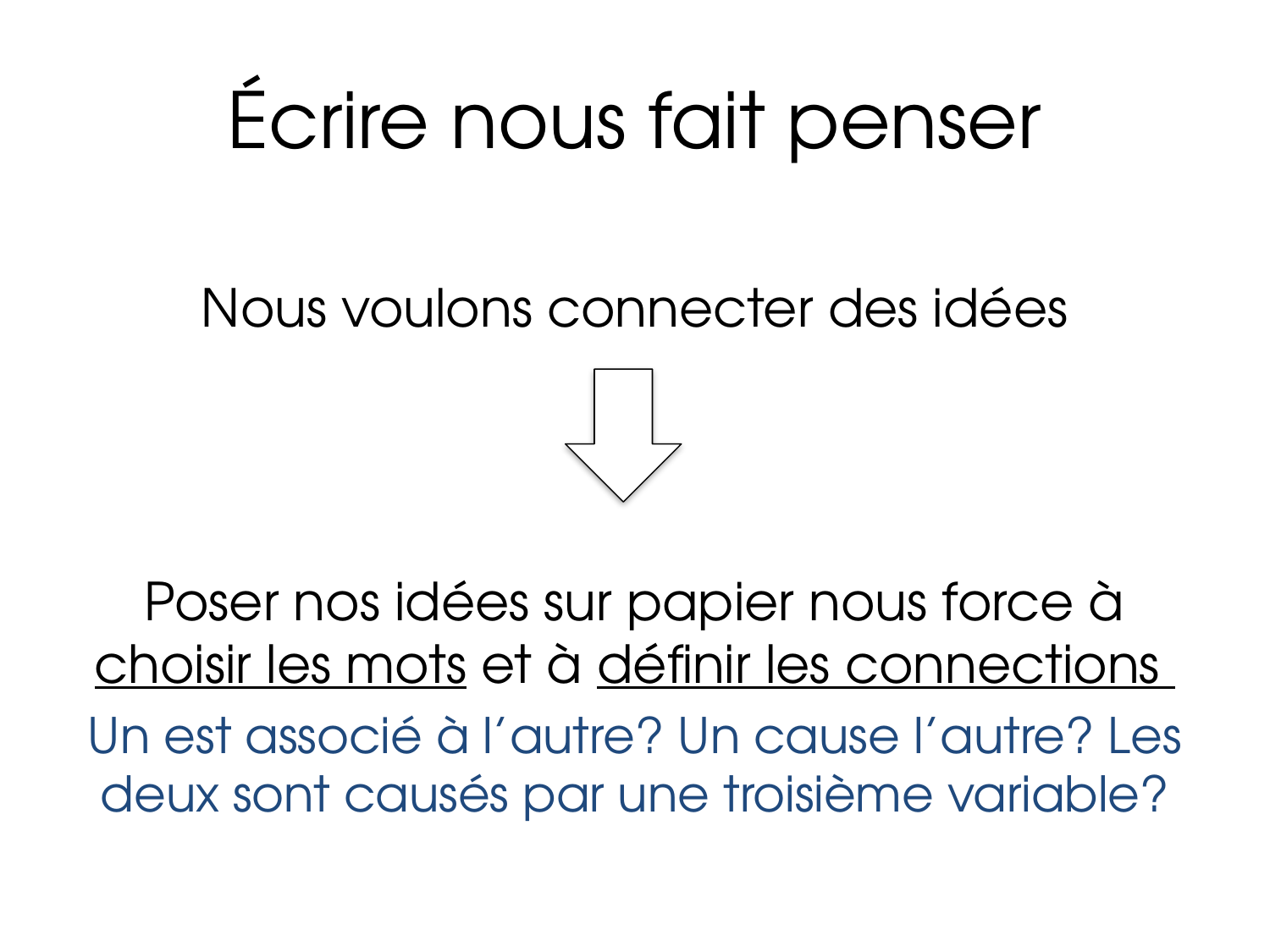

# Écrire nous fait penser
Nous voulons connecter des idées

Poser nos idées sur papier nous force à choisir les mots et à définir les connections
Un est associé à l’autre? Un cause l’autre? Les deux sont causés par une troisième variable?